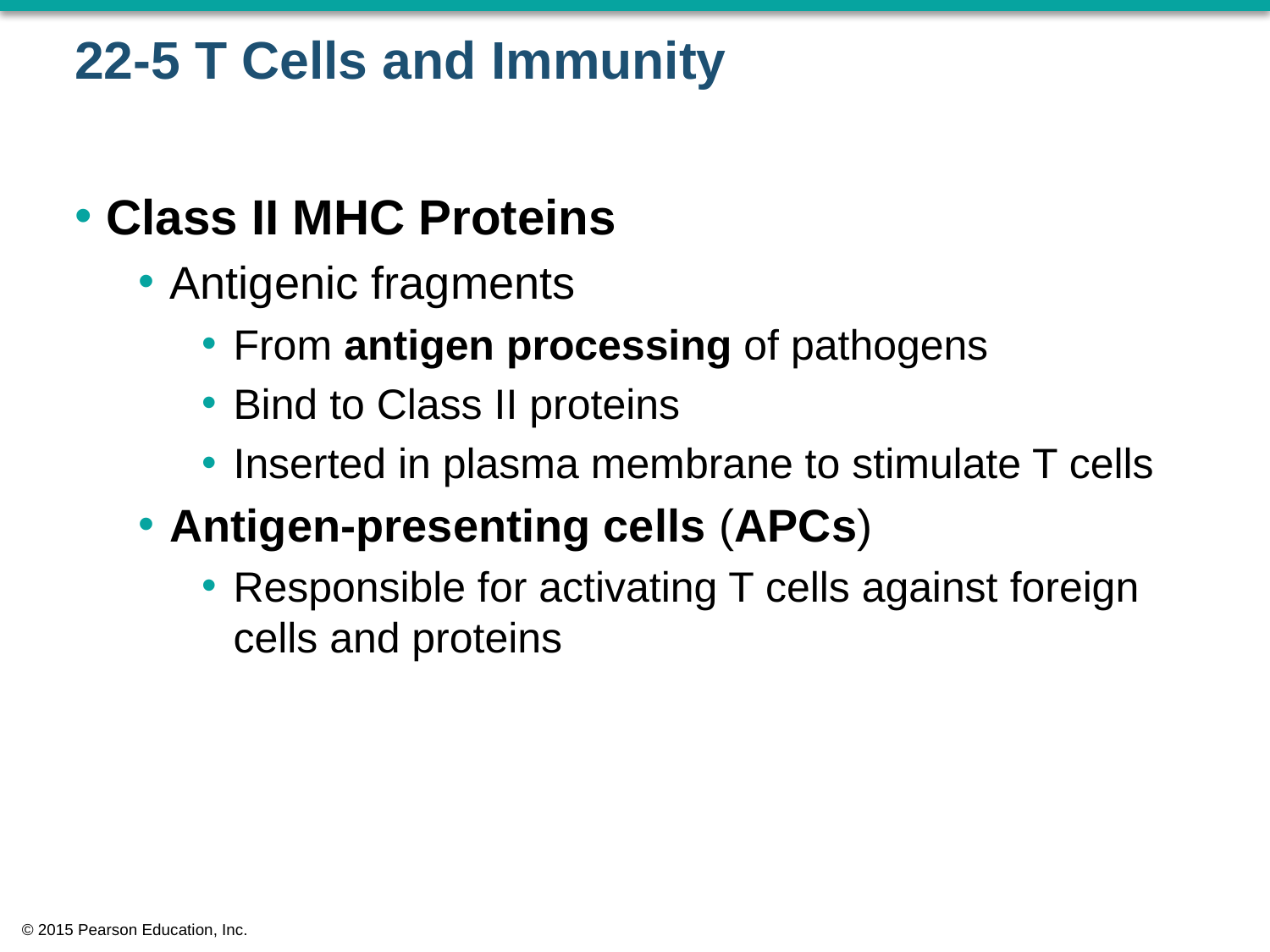

# 22-5 T Cells and Immunity
Class II MHC Proteins
Antigenic fragments
From antigen processing of pathogens
Bind to Class II proteins
Inserted in plasma membrane to stimulate T cells
Antigen-presenting cells (APCs)
Responsible for activating T cells against foreign cells and proteins